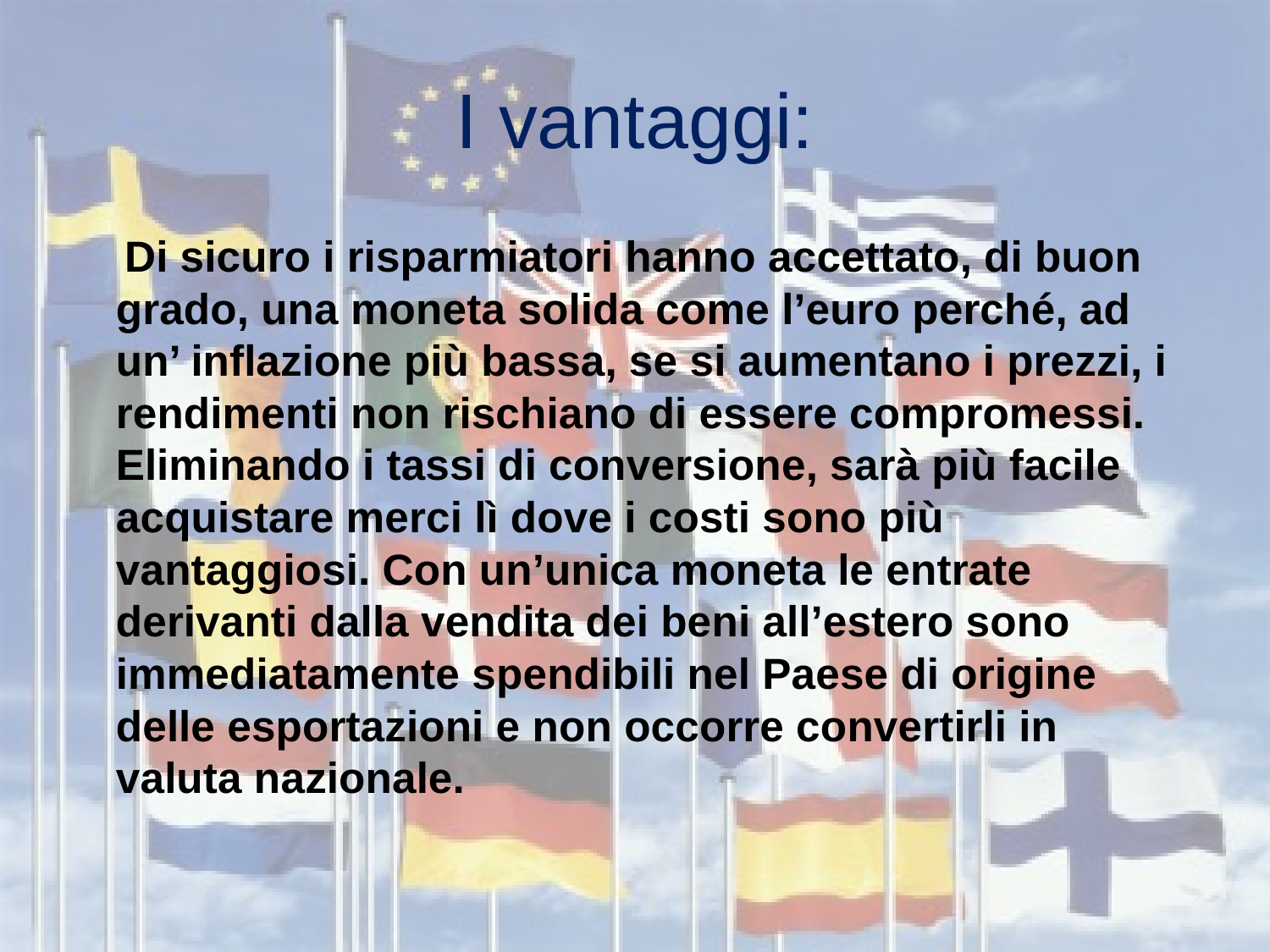

# I vantaggi:
    Di sicuro i risparmiatori hanno accettato, di buon grado, una moneta solida come l’euro perché, ad un’ inflazione più bassa, se si aumentano i prezzi, i rendimenti non rischiano di essere compromessi.
Eliminando i tassi di conversione, sarà più facile acquistare merci lì dove i costi sono più vantaggiosi. Con un’unica moneta le entrate derivanti dalla vendita dei beni all’estero sono immediatamente spendibili nel Paese di origine delle esportazioni e non occorre convertirli in valuta nazionale.